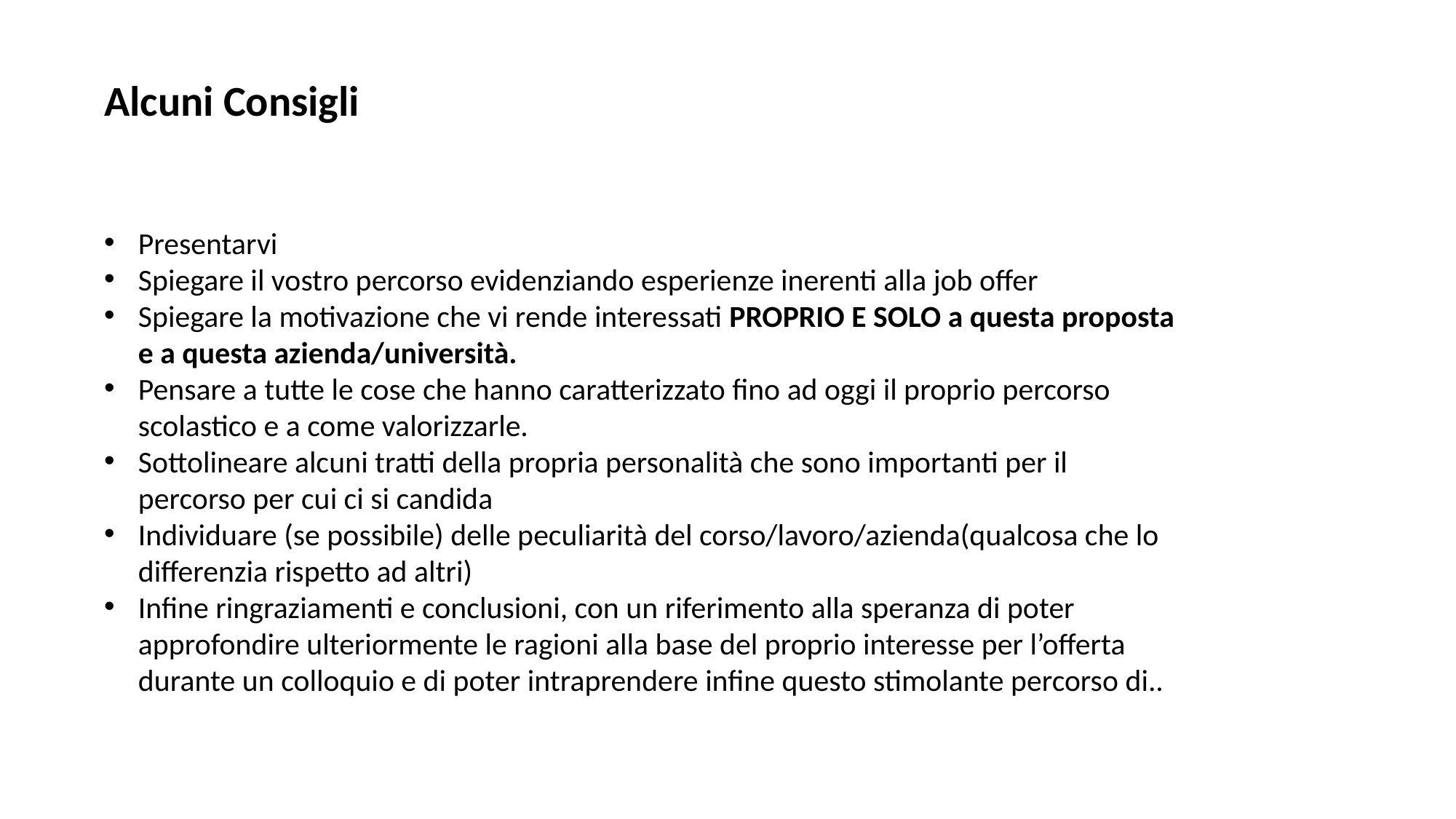

Alcuni Consigli
Presentarvi
Spiegare il vostro percorso evidenziando esperienze inerenti alla job offer
Spiegare la motivazione che vi rende interessati PROPRIO E SOLO a questa proposta e a questa azienda/università.
Pensare a tutte le cose che hanno caratterizzato fino ad oggi il proprio percorso scolastico e a come valorizzarle.
Sottolineare alcuni tratti della propria personalità che sono importanti per il percorso per cui ci si candida
Individuare (se possibile) delle peculiarità del corso/lavoro/azienda(qualcosa che lo differenzia rispetto ad altri)
Infine ringraziamenti e conclusioni, con un riferimento alla speranza di poter approfondire ulteriormente le ragioni alla base del proprio interesse per l’offerta durante un colloquio e di poter intraprendere infine questo stimolante percorso di..